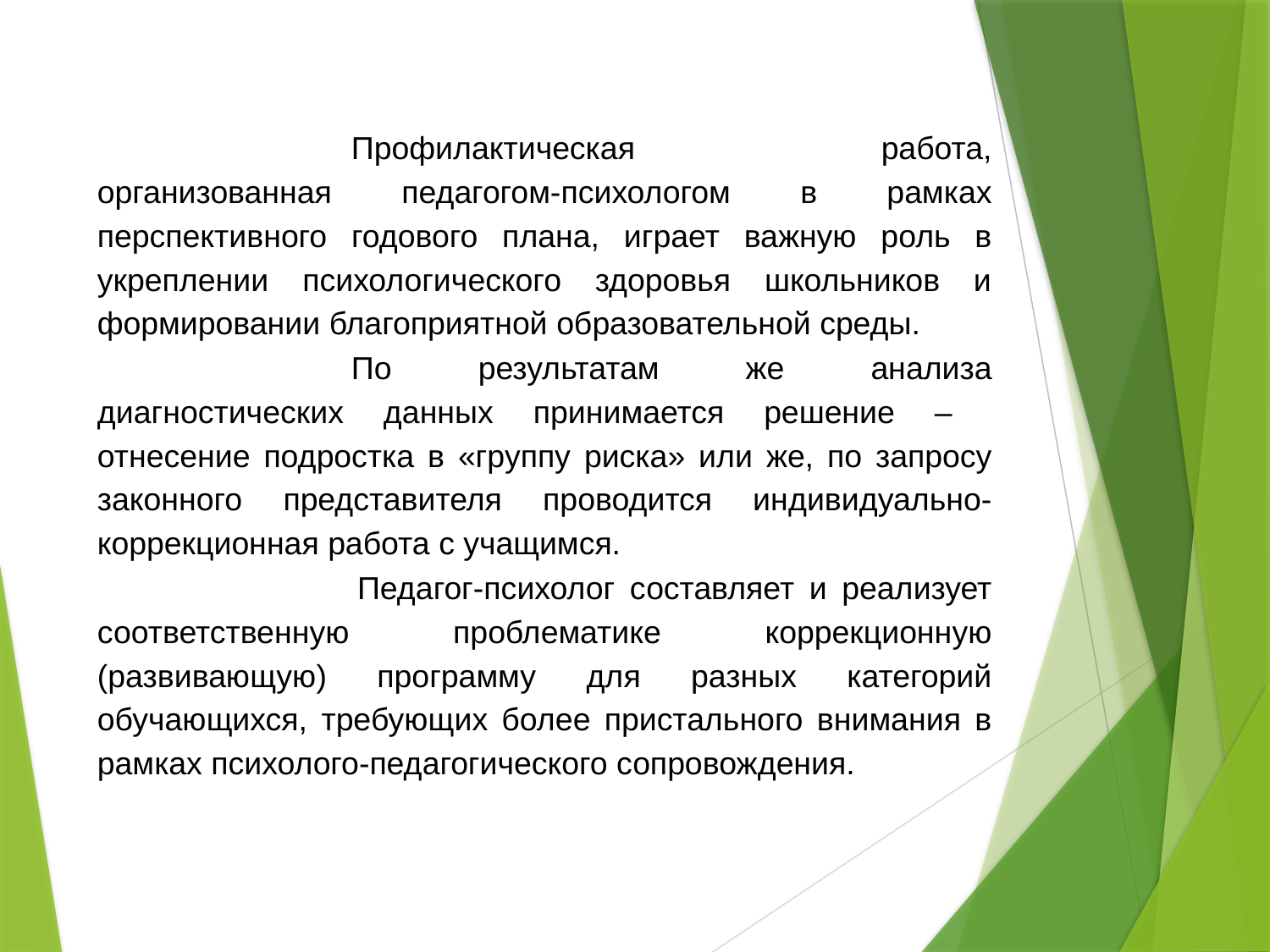

Профилактическая работа, организованная педагогом-психологом в рамках перспективного годового плана, играет важную роль в укреплении психологического здоровья школьников и формировании благоприятной образовательной среды.
		По результатам же анализа диагностических данных принимается решение –  отнесение подростка в «группу риска» или же, по запросу законного представителя проводится индивидуально-коррекционная работа с учащимся.
 		Педагог-психолог составляет и реализует соответственную проблематике коррекционную (развивающую) программу для разных категорий обучающихся, требующих более пристального внимания в рамках психолого-педагогического сопровождения.